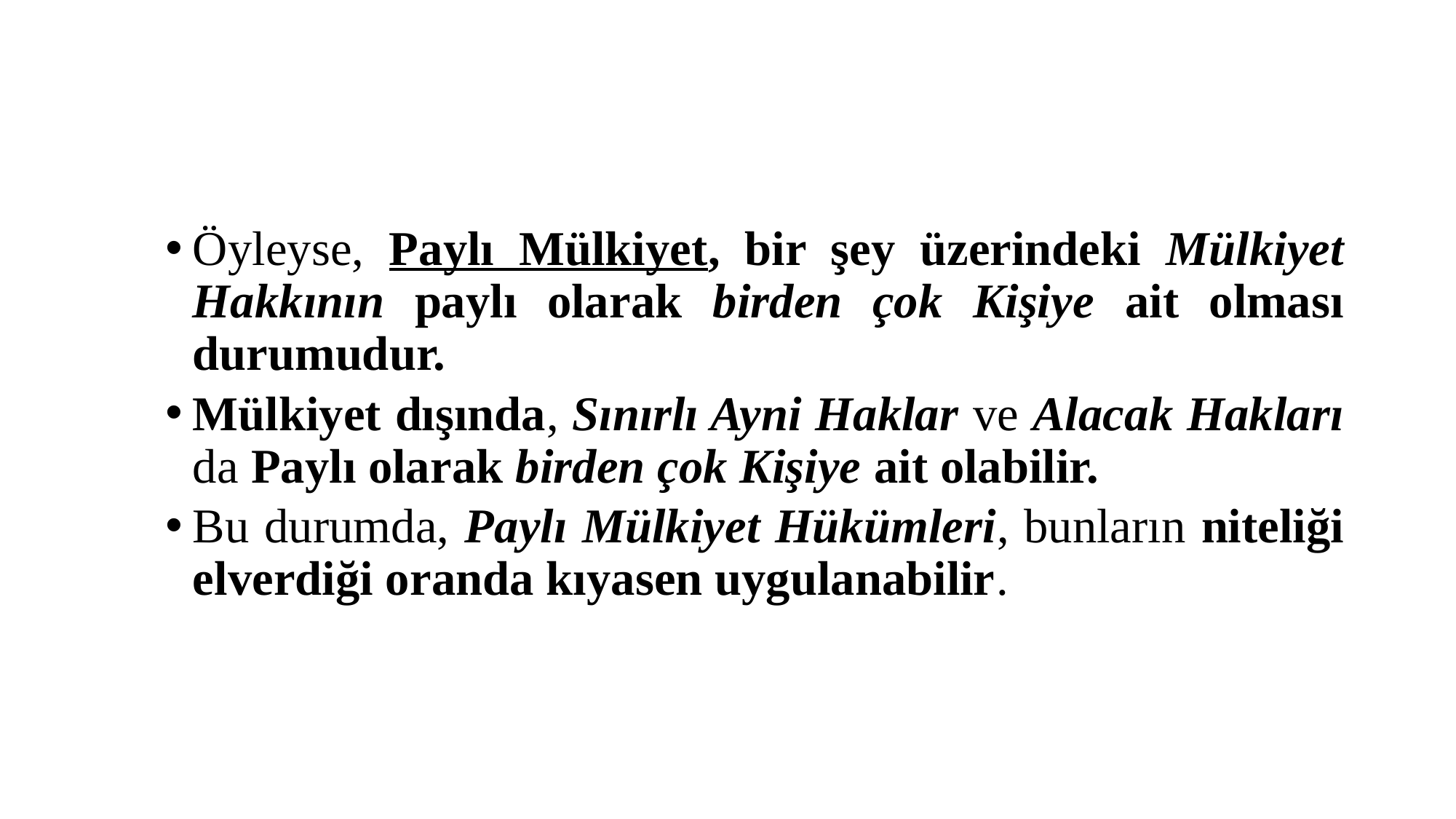

#
Öyleyse, Paylı Mülkiyet, bir şey üzerindeki Mülkiyet Hakkının paylı olarak birden çok Kişiye ait olması durumudur.
Mülkiyet dışında, Sınırlı Ayni Haklar ve Alacak Hakları da Paylı olarak birden çok Kişiye ait olabilir.
Bu durumda, Paylı Mülkiyet Hükümleri, bunların niteliği elverdiği oranda kıyasen uygulanabilir.